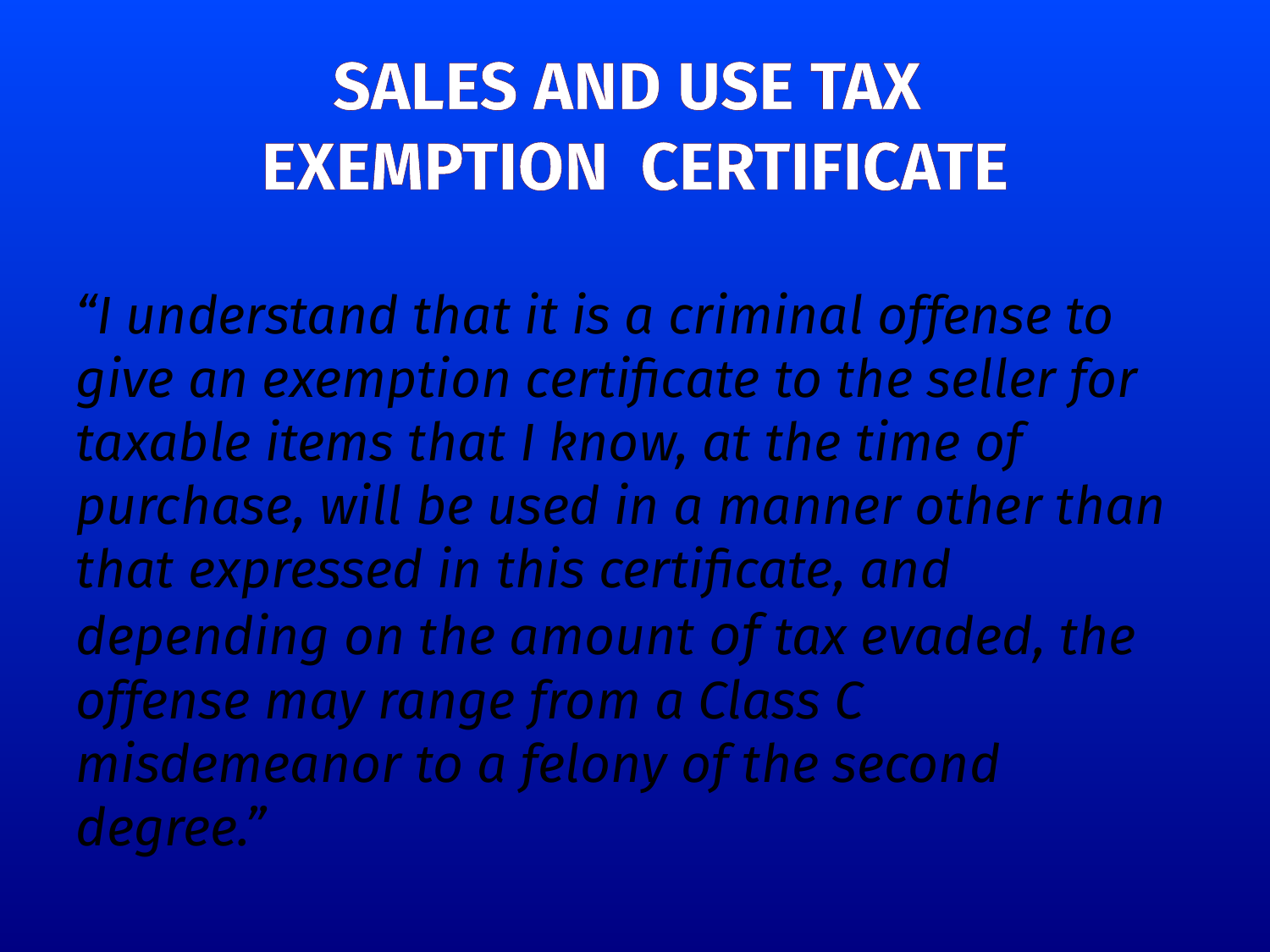

# Sales and use Tax Exemption  certificate
“I understand that it is a criminal offense to give an exemption certificate to the seller for taxable items that I know, at the time of purchase, will be used in a manner other than that expressed in this certificate, and depending on the amount of tax evaded, the offense may range from a Class C misdemeanor to a felony of the second degree.”
16